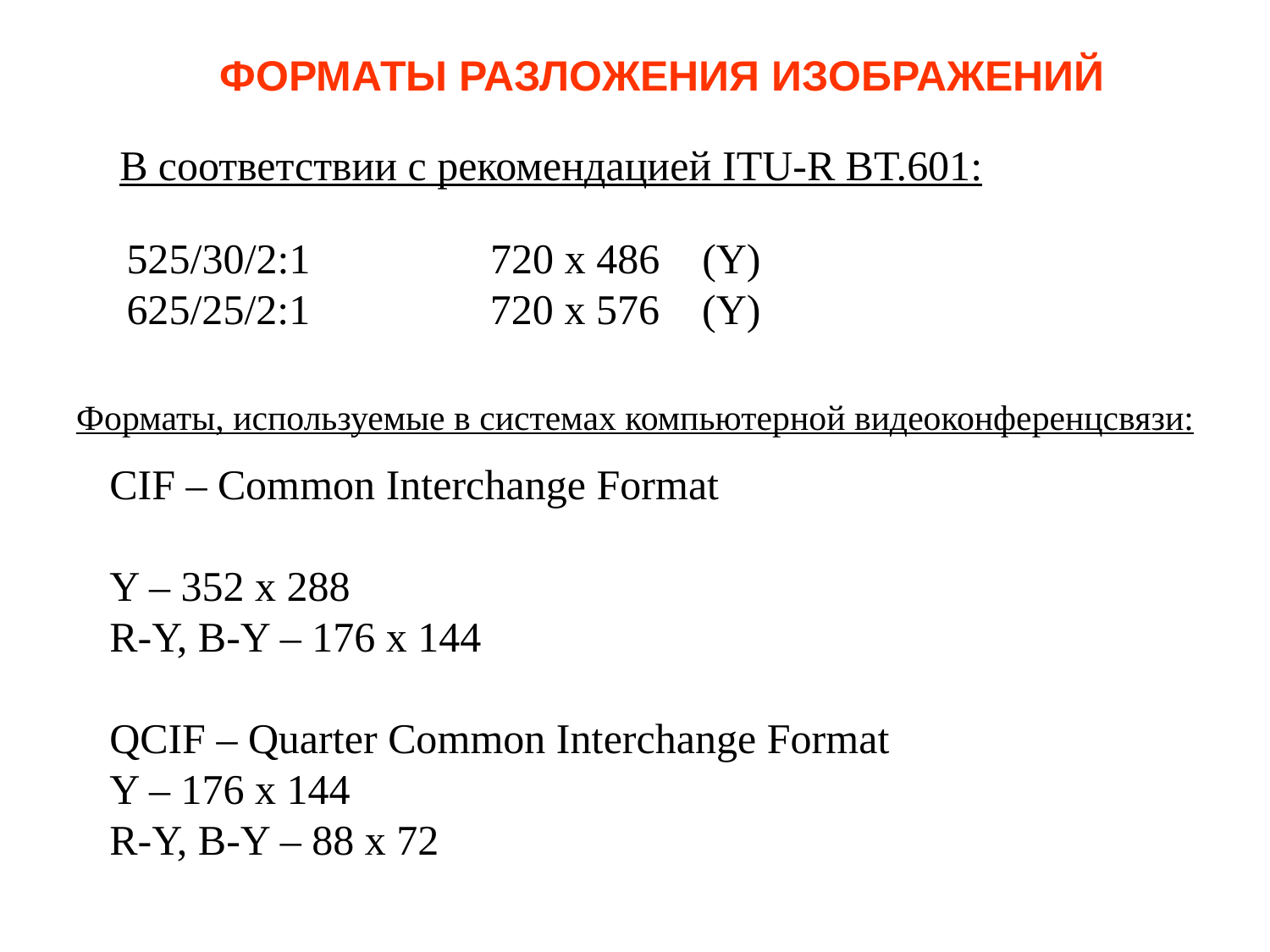

ФОРМАТЫ РАЗЛОЖЕНИЯ ИЗОБРАЖЕНИЙ
В соответствии с рекомендацией ITU-R BT.601:
525/30/2:1                 720 х 486    (Y)
625/25/2:1                 720 х 576    (Y)
Форматы, используемые в системах компьютерной видеоконференцсвязи:
CIF – Common Interchange Format

Y – 352 x 288
R-Y, B-Y – 176 x 144

QCIF – Quarter Common Interchange Format
Y – 176 x 144
R-Y, B-Y – 88 x 72